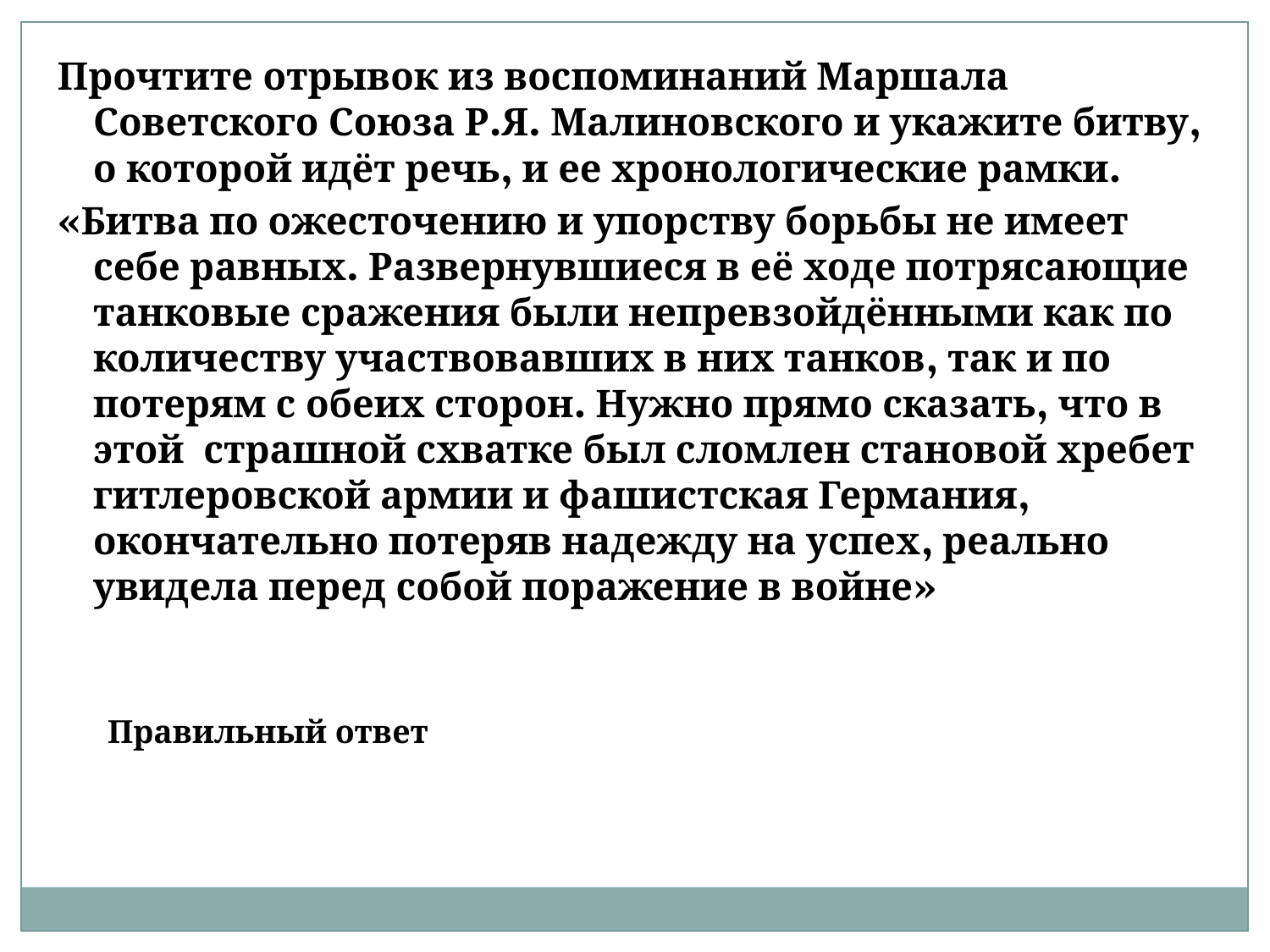

Прочтите отрывок из воспоминаний Маршала Советского Союза Р.Я. Малиновского и укажите битву, о которой идёт речь, и ее хронологические рамки.
«Битва по ожесточению и упорству борьбы не имеет себе равных. Развернувшиеся в её ходе потрясающие танковые сражения были непревзойдёнными как по количеству участвовавших в них танков, так и по потерям с обеих сторон. Нужно прямо сказать, что в этой  страшной схватке был сломлен становой хребет гитлеровской армии и фашистская Германия, окончательно потеряв надежду на успех, реально увидела перед собой поражение в войне»
Правильный ответ